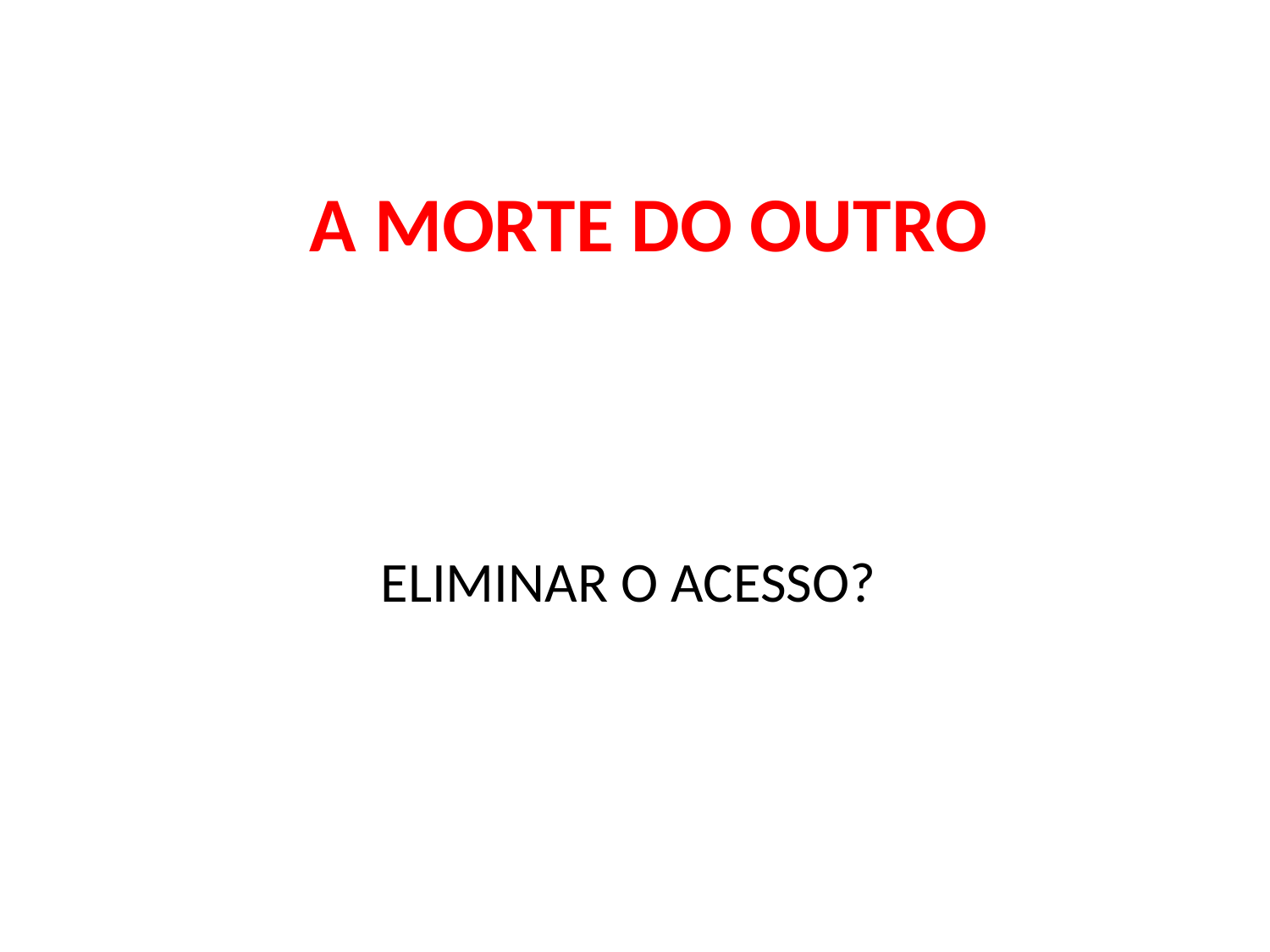

# A MORTE DO OUTRO
ELIMINAR O ACESSO?